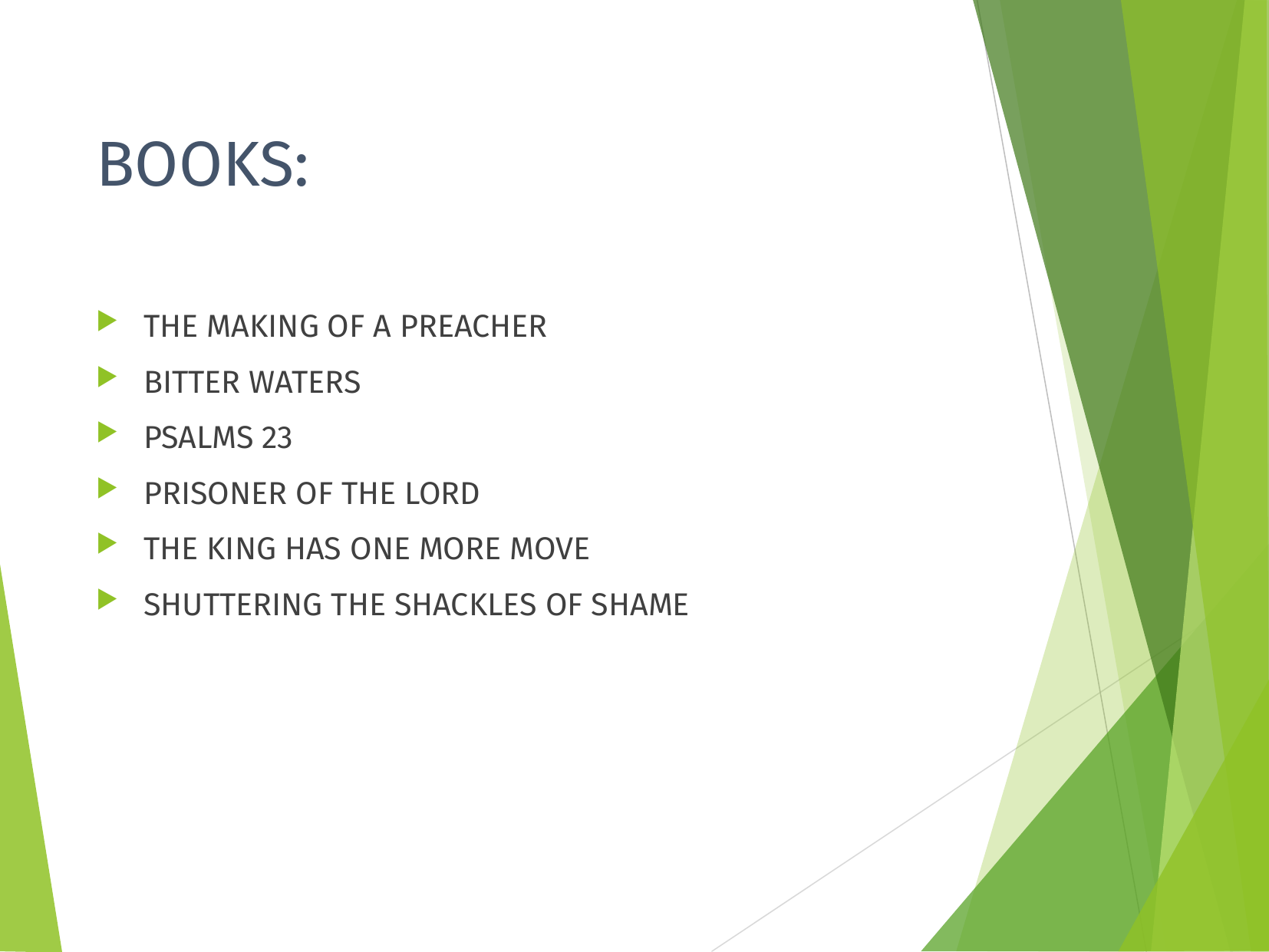

# BOOKS:
THE MAKING OF A PREACHER
BITTER WATERS
PSALMS 23
PRISONER OF THE LORD
THE KING HAS ONE MORE MOVE
SHUTTERING THE SHACKLES OF SHAME